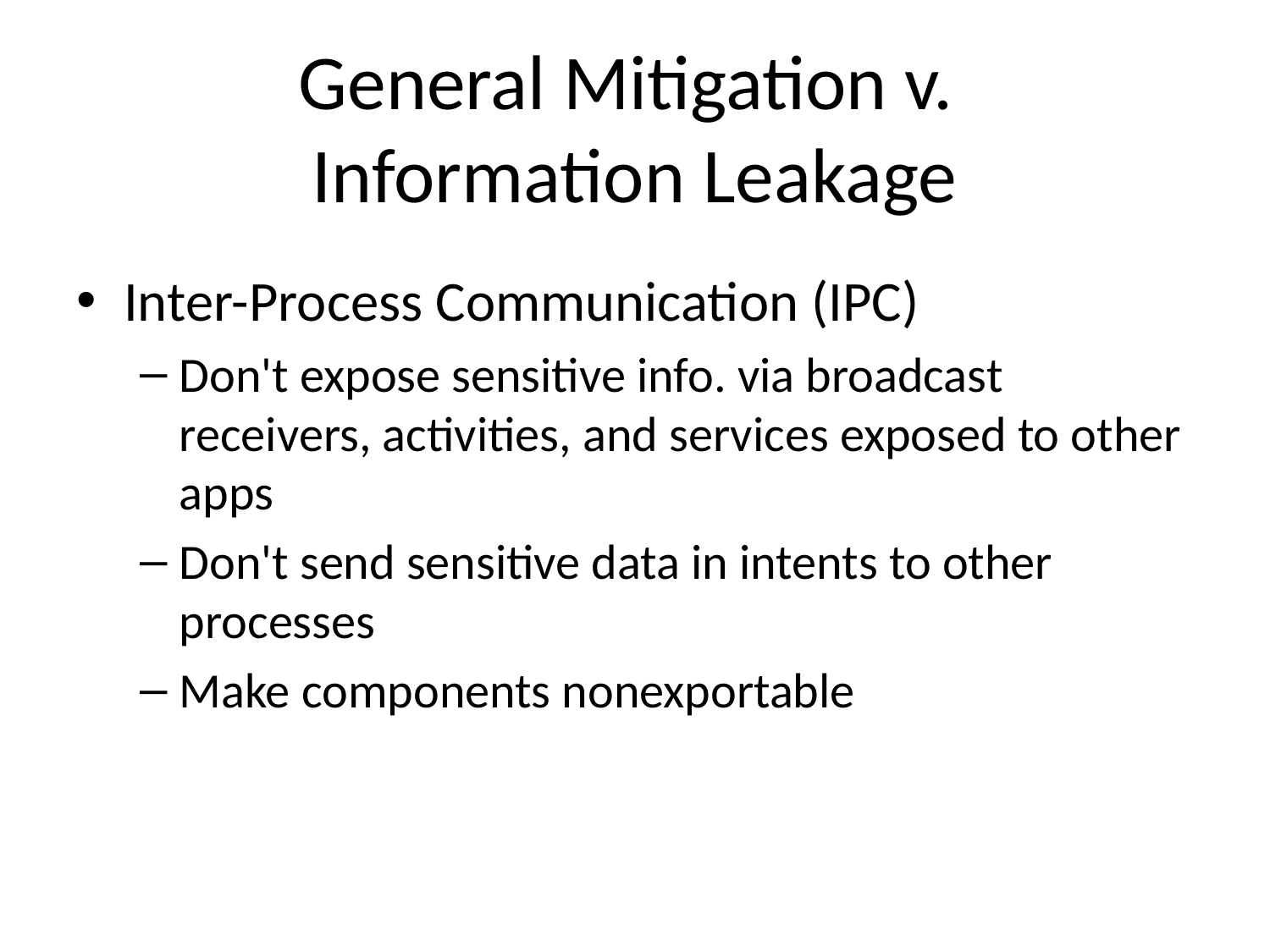

# General Mitigation v. Information Leakage
Inter-Process Communication (IPC)
Don't expose sensitive info. via broadcast receivers, activities, and services exposed to other apps
Don't send sensitive data in intents to other processes
Make components nonexportable